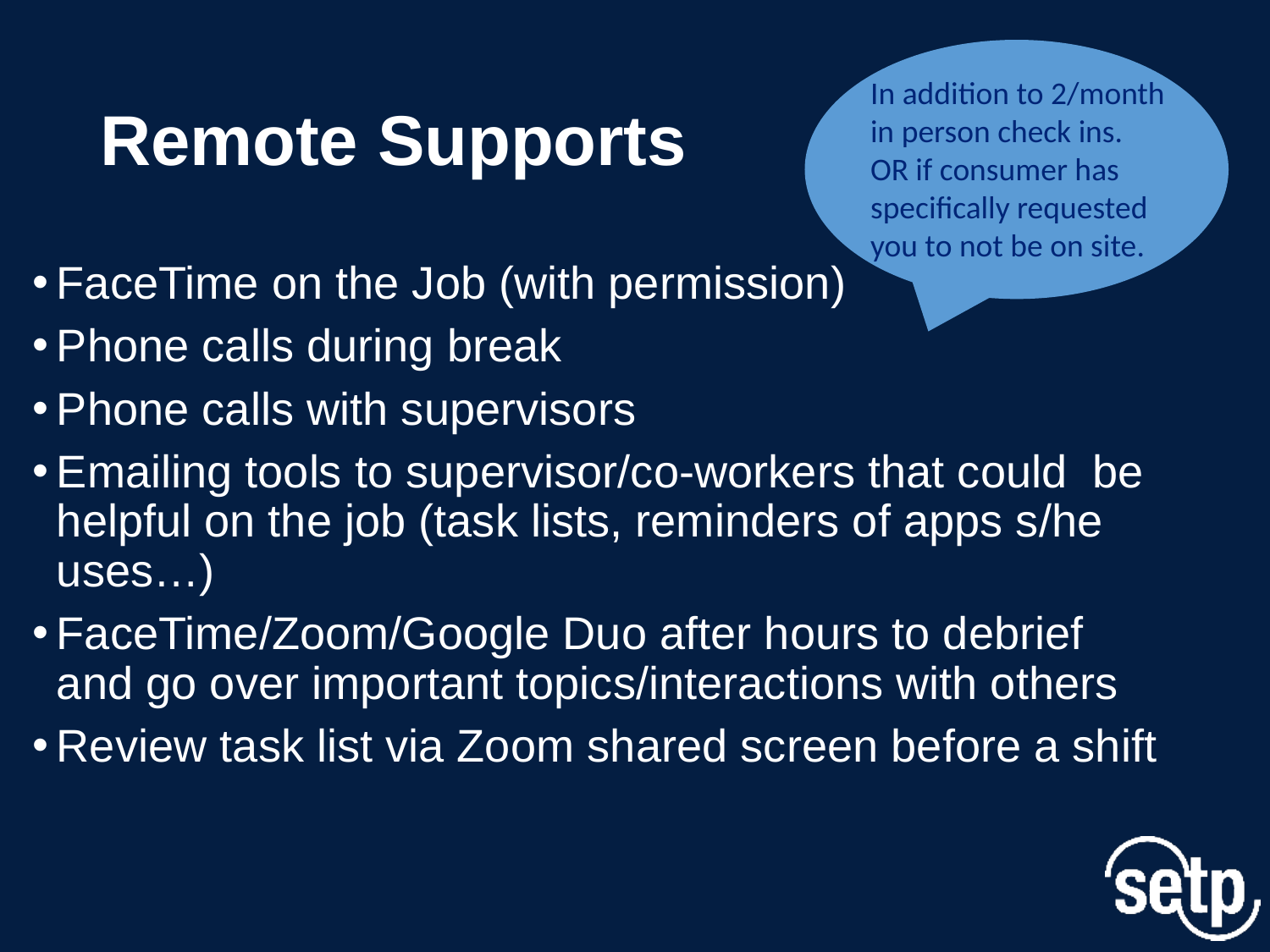

# Remote Supports
In addition to 2/month in person check ins.
OR if consumer has specifically requested you to not be on site.
FaceTime on the Job (with permission)
Phone calls during break
Phone calls with supervisors
Emailing tools to supervisor/co-workers that could  be helpful on the job (task lists, reminders of apps s/he uses…)
FaceTime/Zoom/Google Duo after hours to debrief and go over important topics/interactions with others
Review task list via Zoom shared screen before a shift